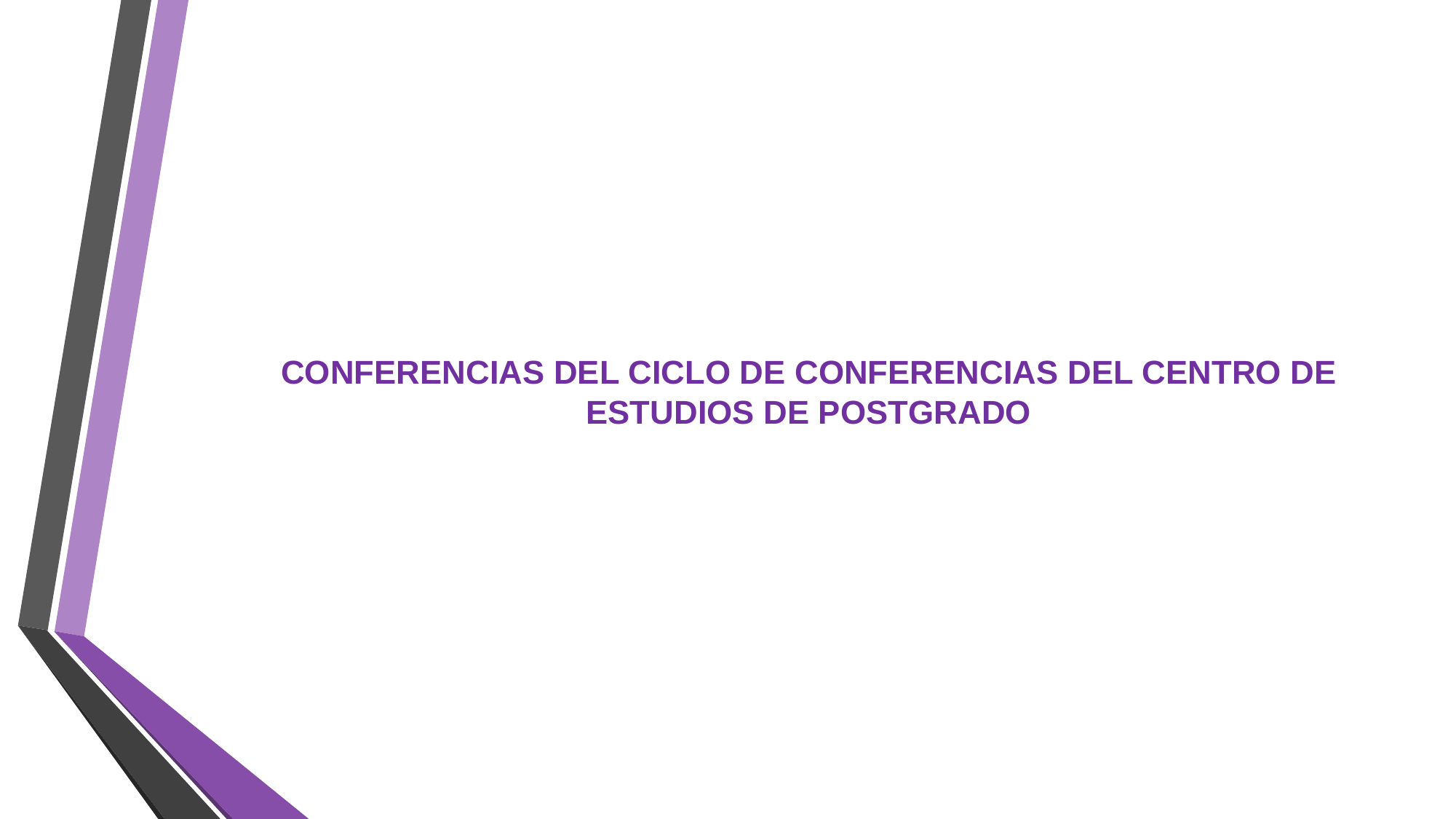

# CONFERENCIAS DEL CICLO DE CONFERENCIAS DEL CENTRO DE ESTUDIOS DE POSTGRADO